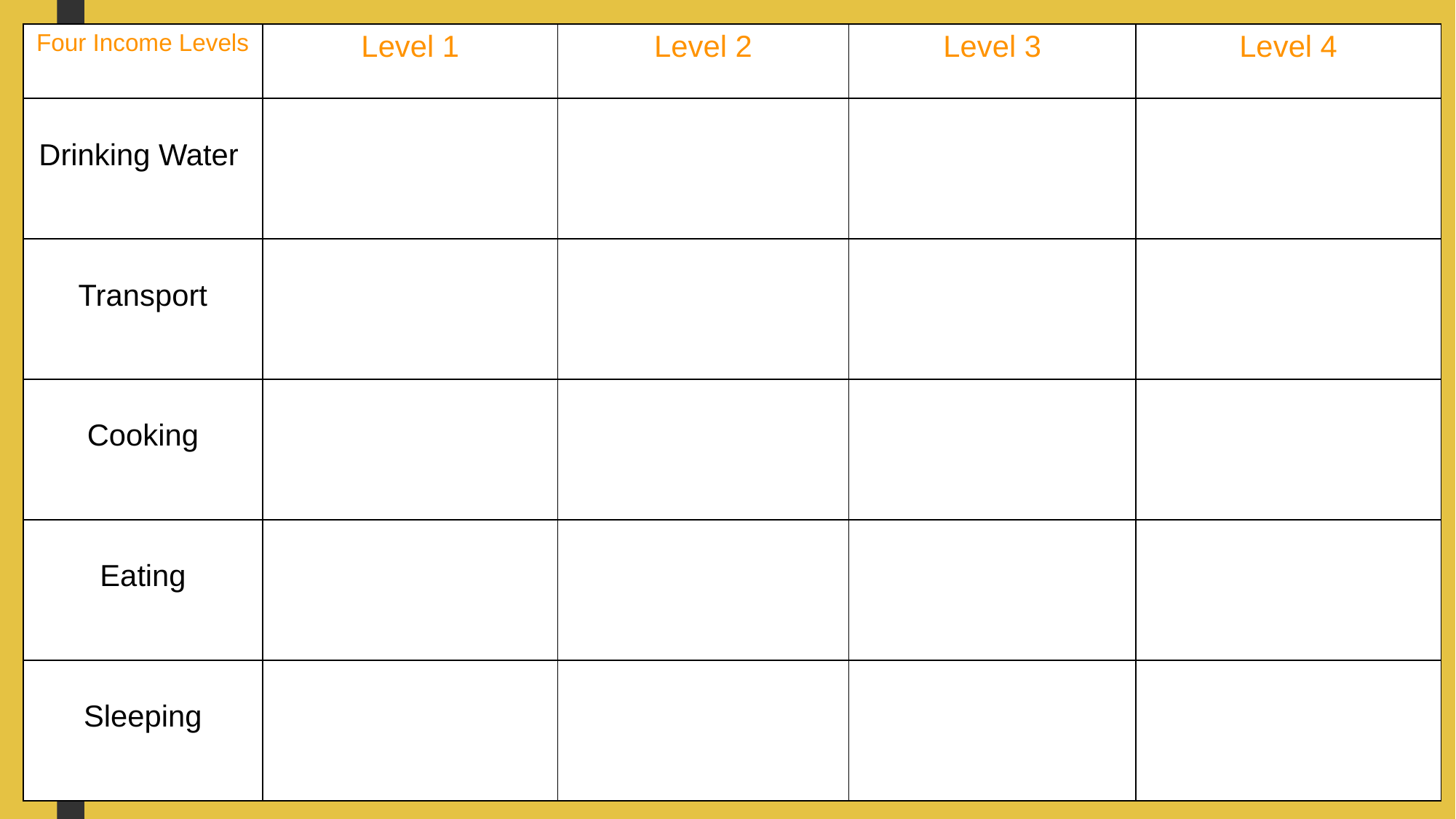

| Four Income Levels | Level 1 | Level 2 | Level 3 | Level 4 |
| --- | --- | --- | --- | --- |
| Drinking Water |  |  |  |  |
| Transport |  |  |  |  |
| Cooking |  |  |  |  |
| Eating |  |  |  |  |
| Sleeping |  |  |  |  |
#